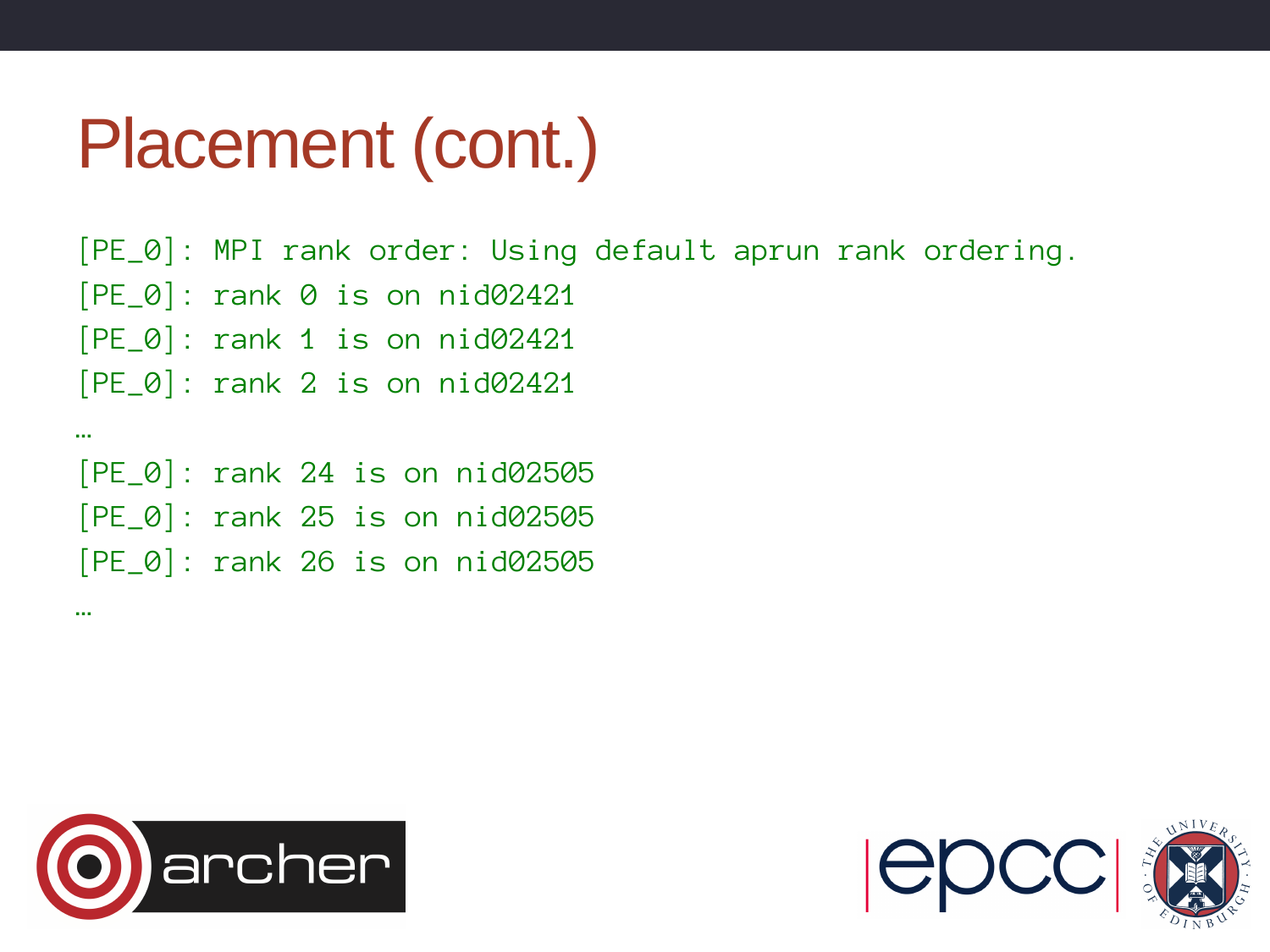

# Placement (cont.)
[PE_0]: MPI rank order: Using default aprun rank ordering.
[PE_0]: rank 0 is on nid02421
[PE_0]: rank 1 is on nid02421
[PE_0]: rank 2 is on nid02421
…
[PE_0]: rank 24 is on nid02505
[PE_0]: rank 25 is on nid02505
[PE_0]: rank 26 is on nid02505
…